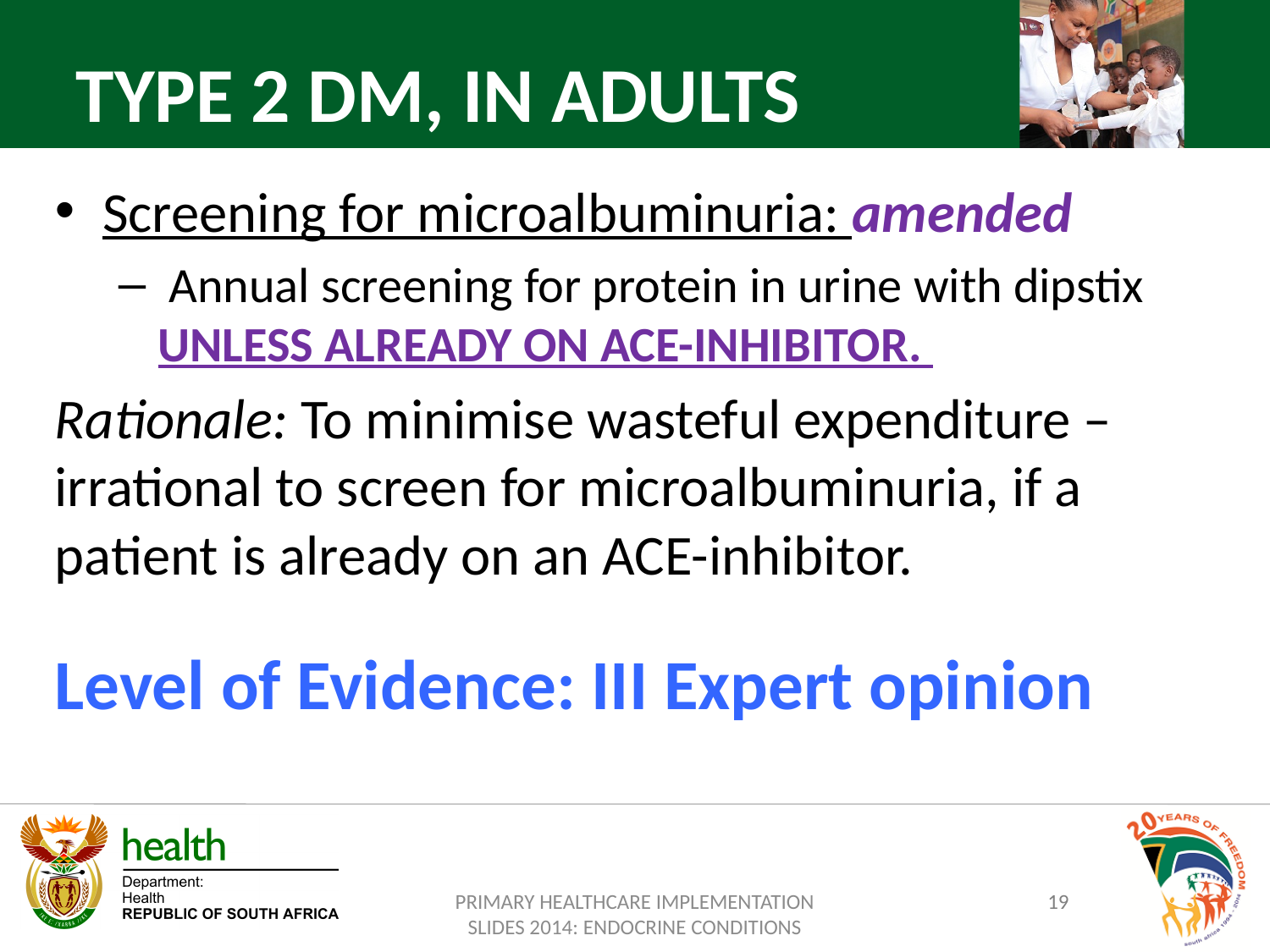

TYPE 2 DM, IN ADULTS
Screening for microalbuminuria: amended
 Annual screening for protein in urine with dipstix UNLESS ALREADY ON ACE-INHIBITOR.
Rationale: To minimise wasteful expenditure – irrational to screen for microalbuminuria, if a patient is already on an ACE-inhibitor.

Level of Evidence: III Expert opinion

PRIMARY HEALTHCARE IMPLEMENTATION SLIDES 2014: ENDOCRINE CONDITIONS
19